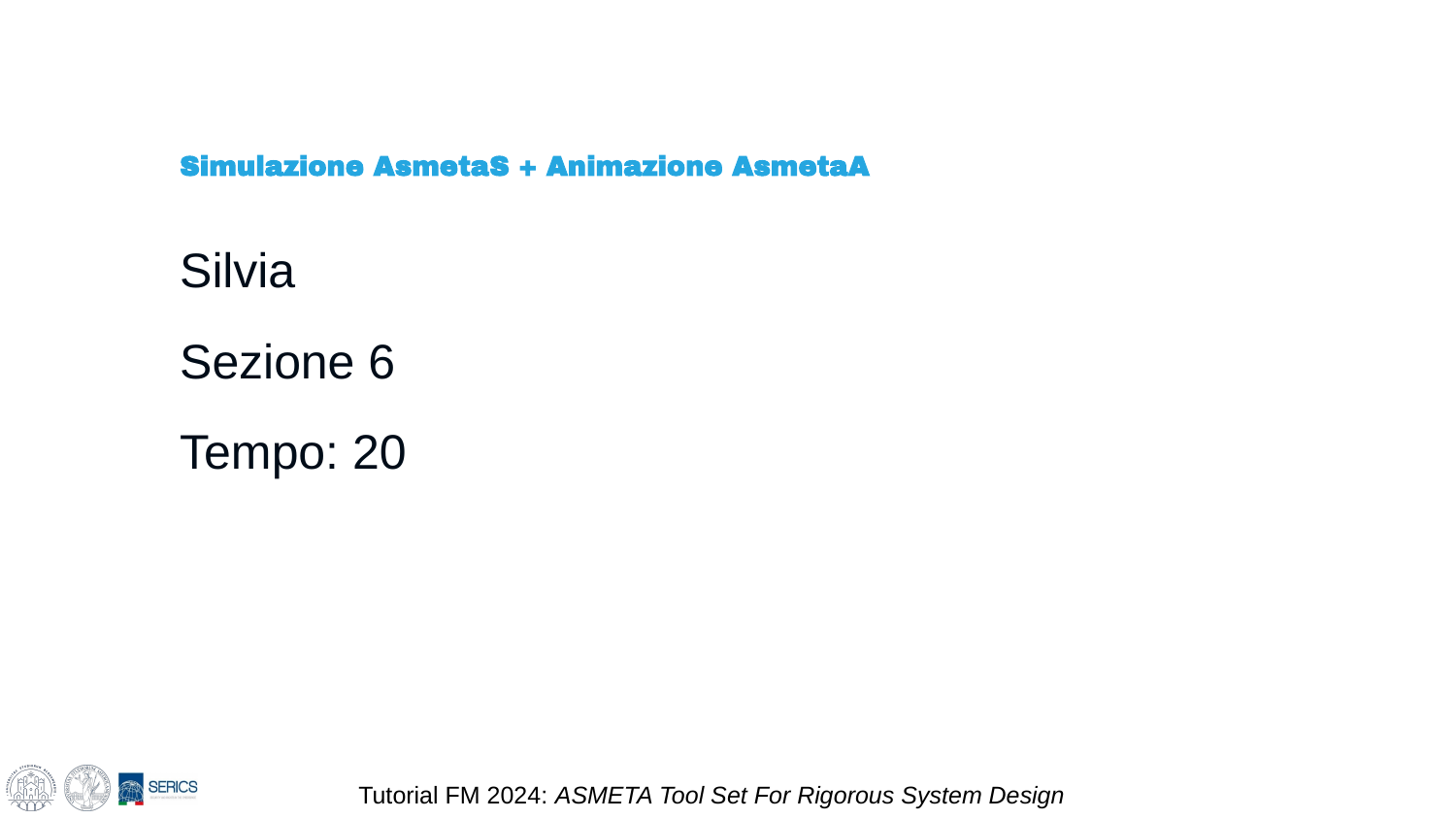

# Simulazione AsmetaS + Animazione AsmetaA
Silvia
Sezione 6
Tempo: 20